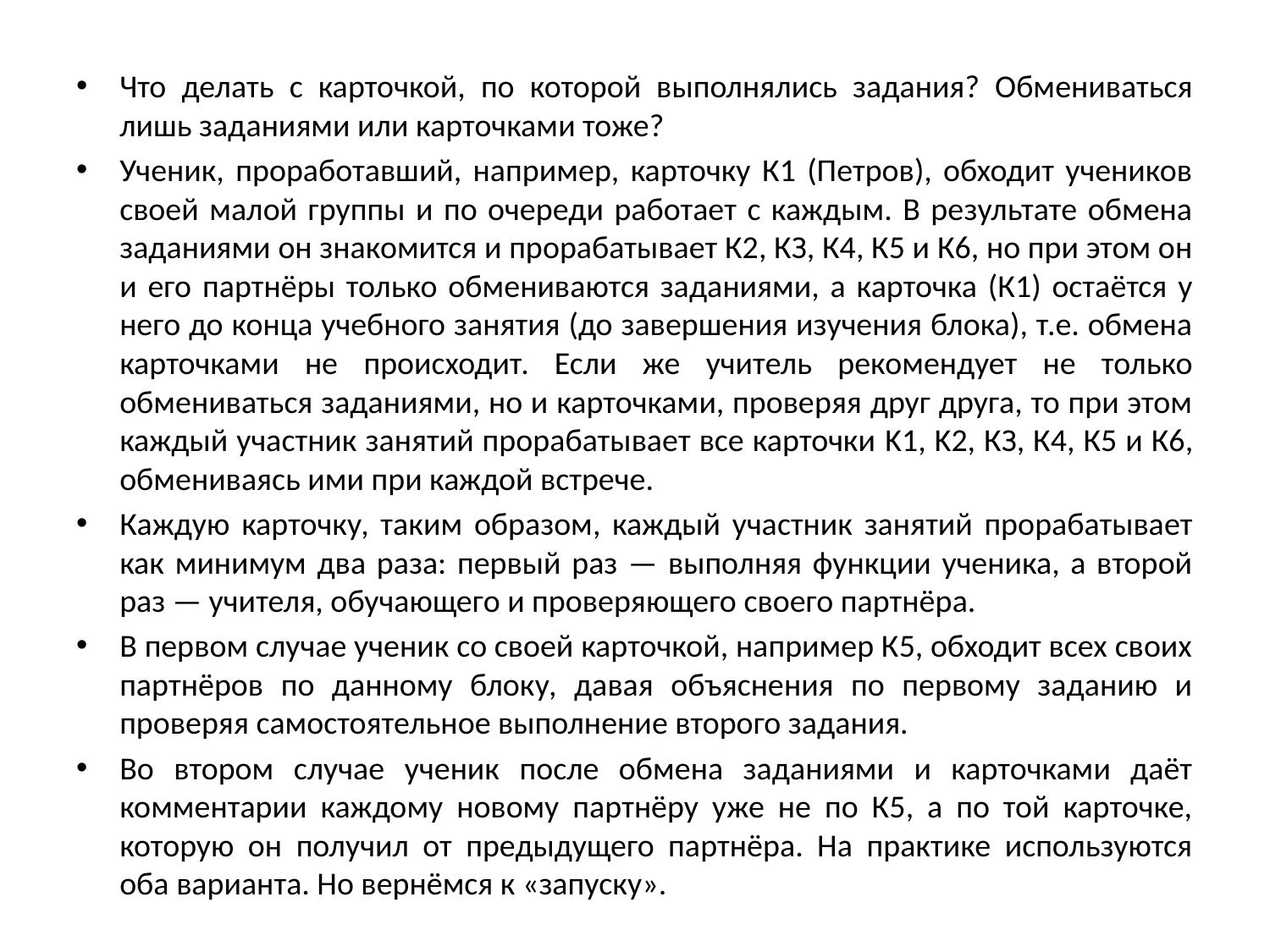

Что делать с карточкой, по которой выполнялись задания? Обмениваться лишь заданиями или карточками тоже?
Ученик, проработавший, например, карточку К1 (Петров), обходит учеников своей малой группы и по очереди работает с каждым. В результате обмена заданиями он знакомится и прорабатывает К2, КЗ, К4, К5 и К6, но при этом он и его партнёры только обмениваются заданиями, а карточка (К1) остаётся у него до конца учебного занятия (до завершения изучения блока), т.е. обмена карточками не происходит. Если же учитель рекомендует не только обмениваться заданиями, но и карточками, проверяя друг друга, то при этом каждый участник занятий прорабатывает все карточки K1, K2, КЗ, К4, К5 и К6, обмениваясь ими при каждой встрече.
Каждую карточку, таким образом, каждый участник занятий прорабатывает как минимум два раза: первый раз — выполняя функции ученика, а второй раз — учителя, обучающего и проверяющего своего партнёра.
В первом случае ученик со своей карточкой, например К5, обходит всех своих партнёров по данному блоку, давая объяснения по первому заданию и проверяя самостоятельное выполнение второго задания.
Во втором случае ученик после обмена заданиями и карточками даёт комментарии каждому новому партнёру уже не по К5, а по той карточке, которую он получил от предыдущего партнёра. На практике используются оба варианта. Но вернёмся к «запуску».